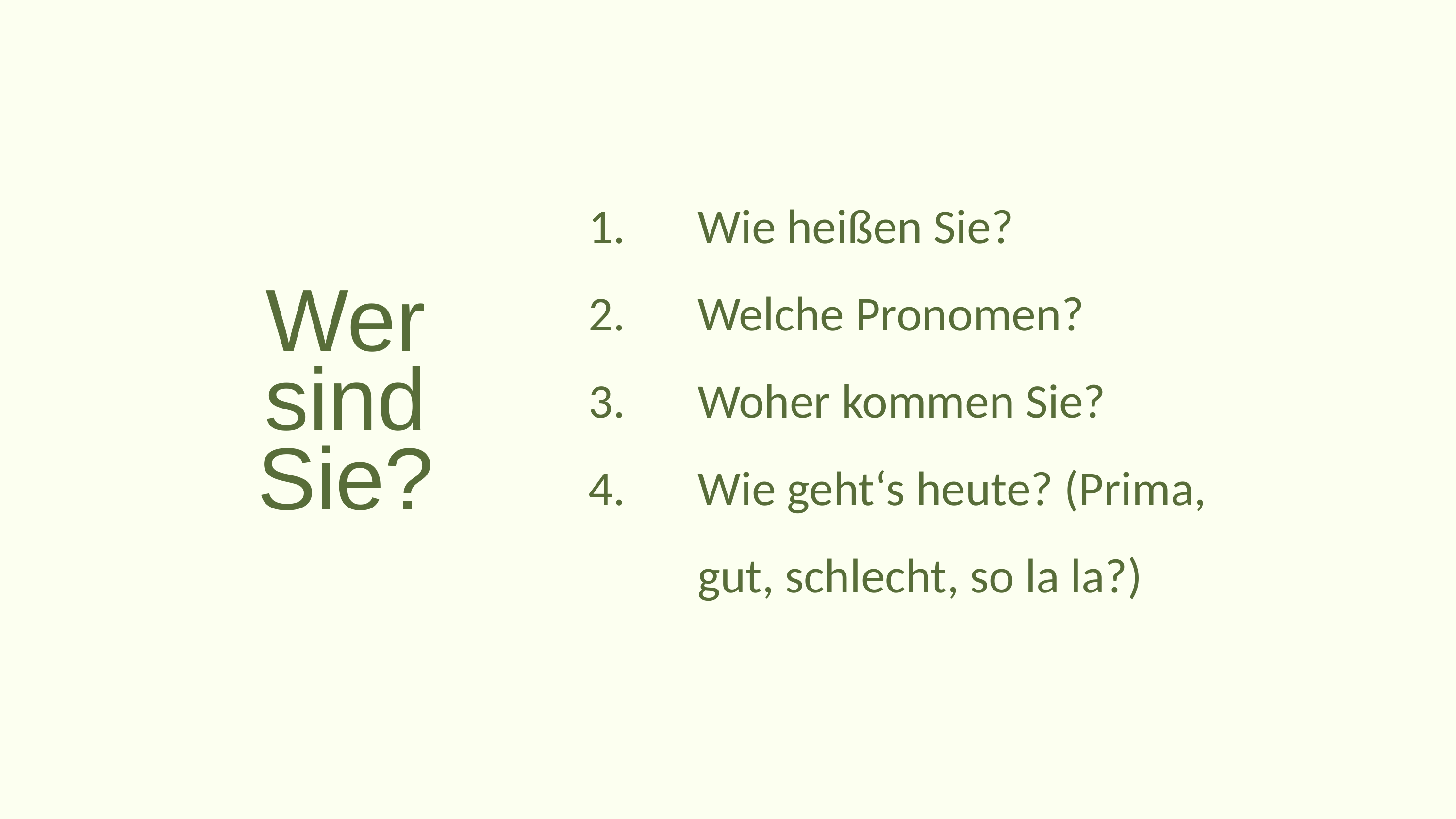

Wie heißen Sie?
Welche Pronomen?
Woher kommen Sie?
Wie geht‘s heute? (Prima, gut, schlecht, so la la?)

Wer sind Sie?